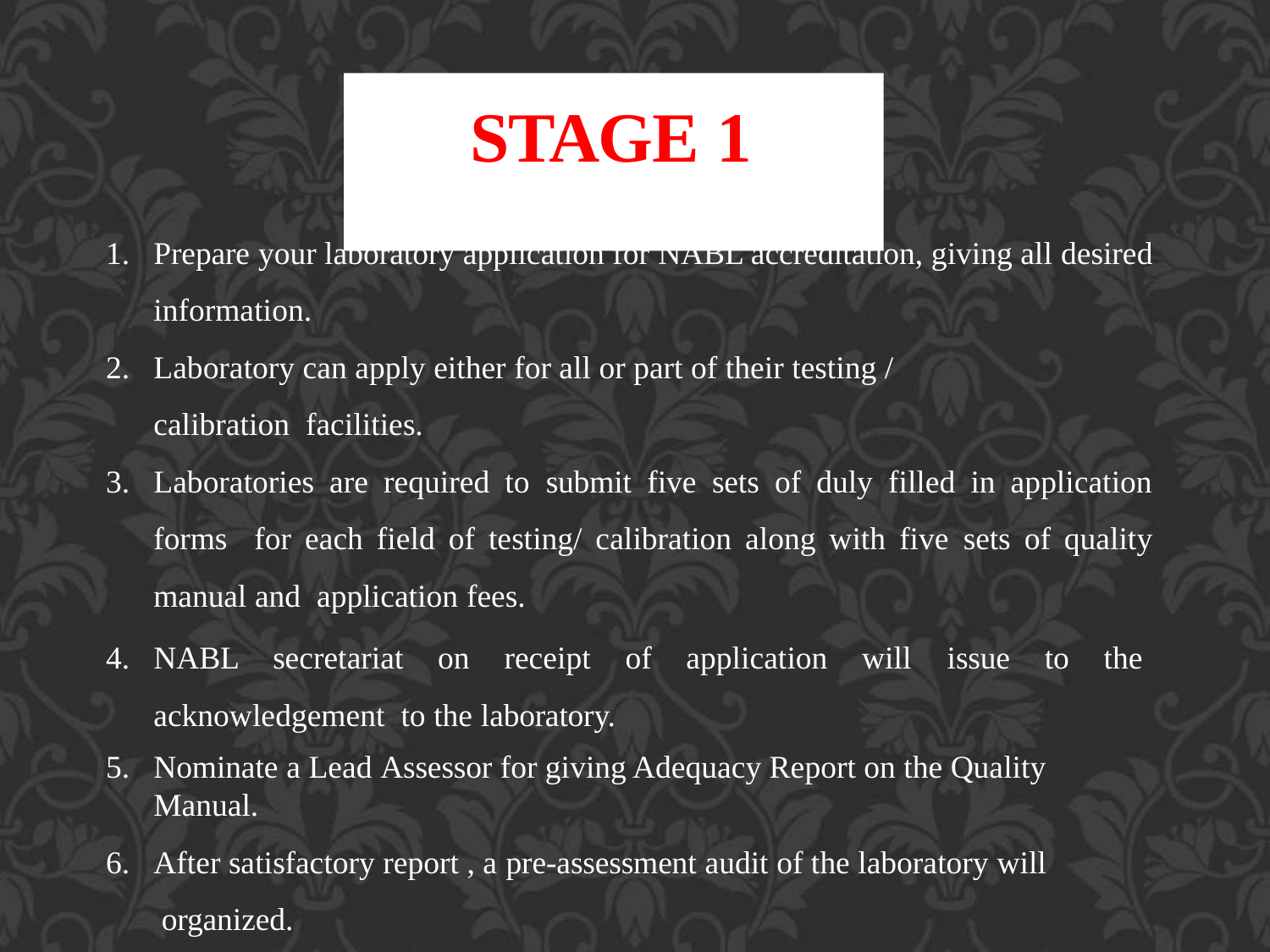

# STAGE 1
Prepare your laboratory application for NABL accreditation, giving all desired
information.
Laboratory can apply either for all or part of their testing / calibration  facilities.
Laboratories are required to submit five sets of duly filled in application forms  for each field of testing/ calibration along with five sets of quality manual and  application fees.
NABL secretariat on receipt of application will issue to the acknowledgement  to the laboratory.
Nominate a Lead Assessor for giving Adequacy Report on the Quality Manual.
After satisfactory report , a pre-assessment audit of the laboratory will  organized.